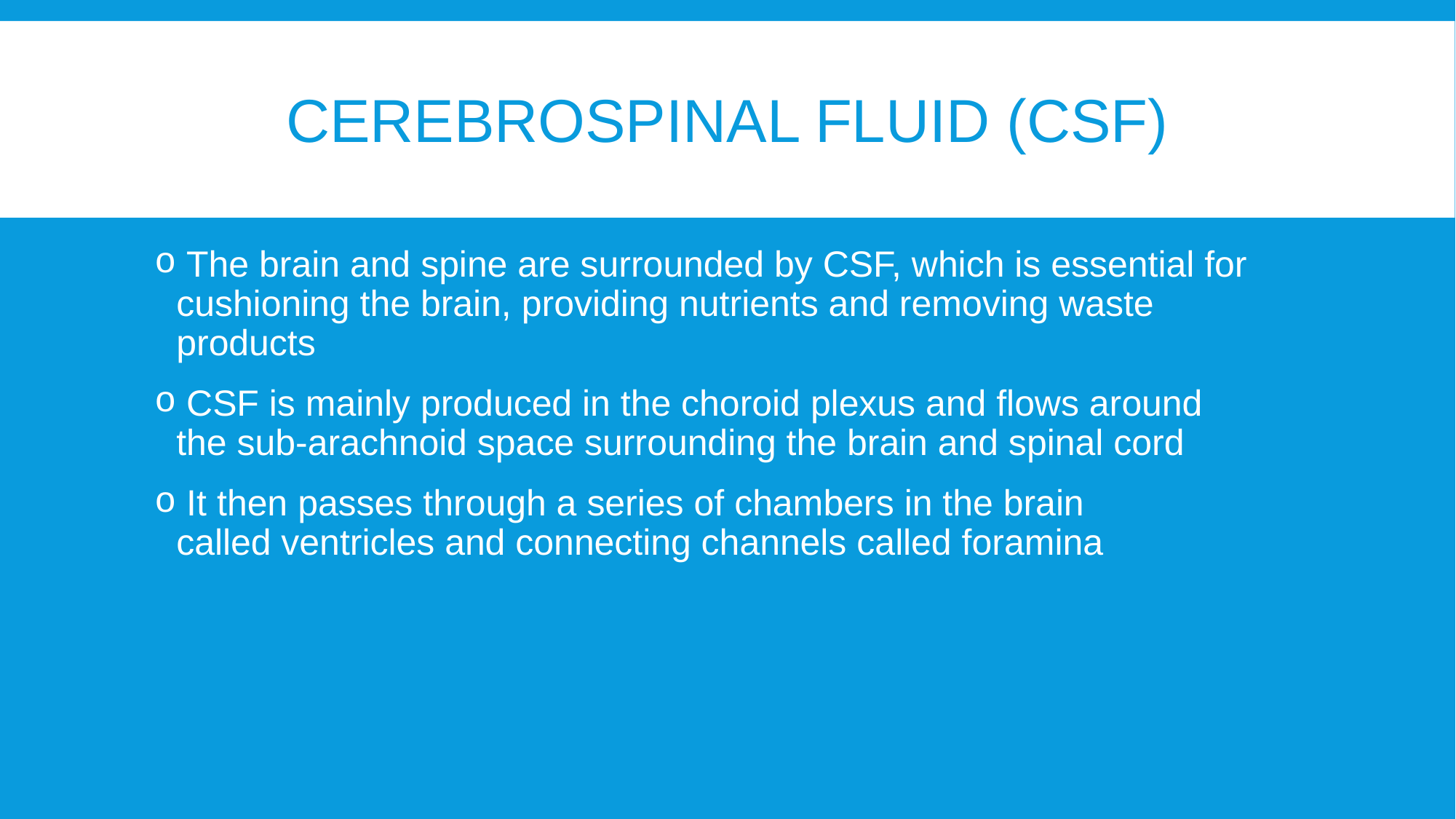

# Cerebrospinal fluid (CSF)
 The brain and spine are surrounded by CSF, which is essential for cushioning the brain, providing nutrients and removing waste products
 CSF is mainly produced in the choroid plexus and flows around the sub-arachnoid space surrounding the brain and spinal cord
 It then passes through a series of chambers in the brain called ventricles and connecting channels called foramina